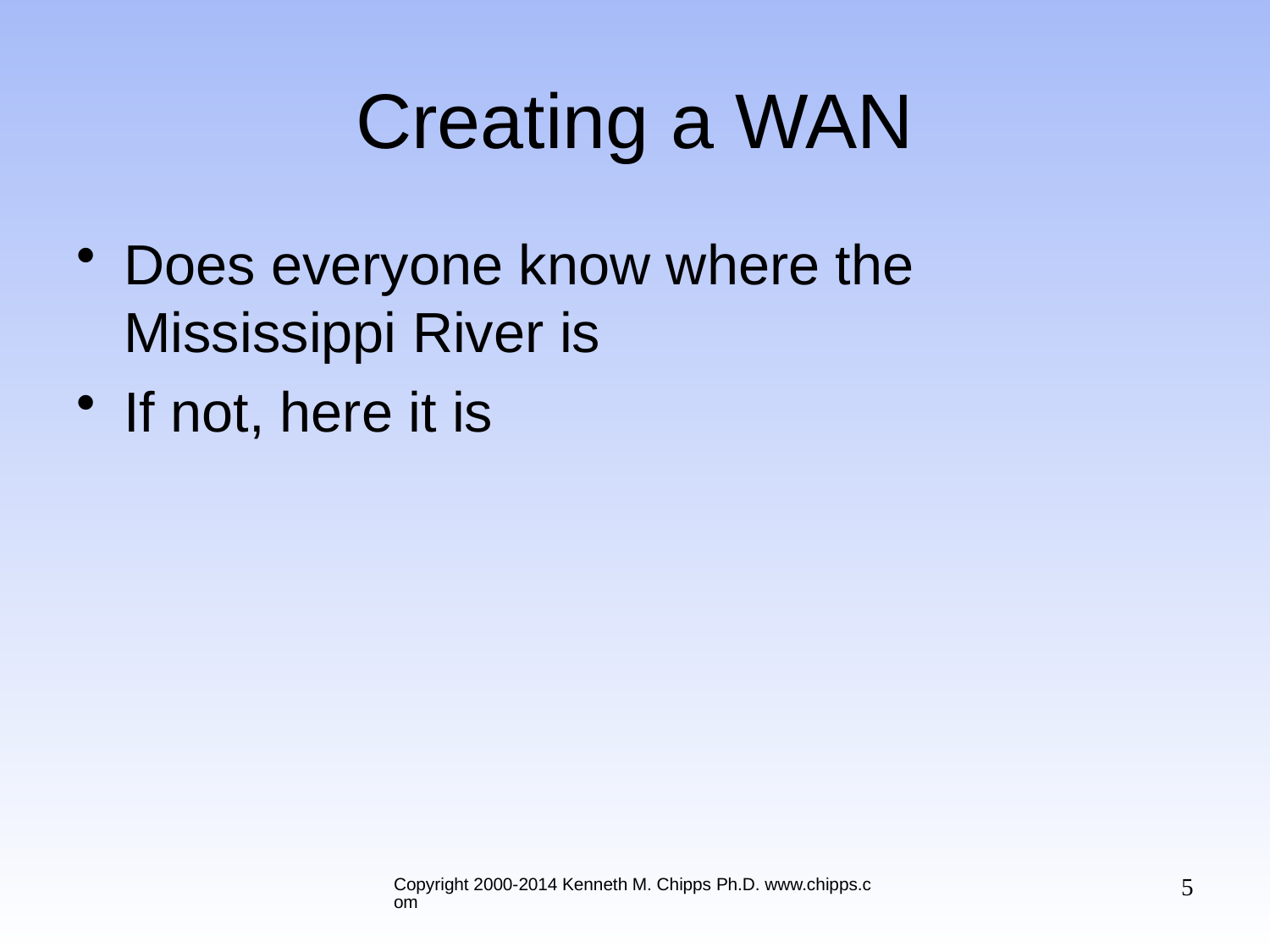

# Creating a WAN
Does everyone know where the Mississippi River is
If not, here it is
5
Copyright 2000-2014 Kenneth M. Chipps Ph.D. www.chipps.com